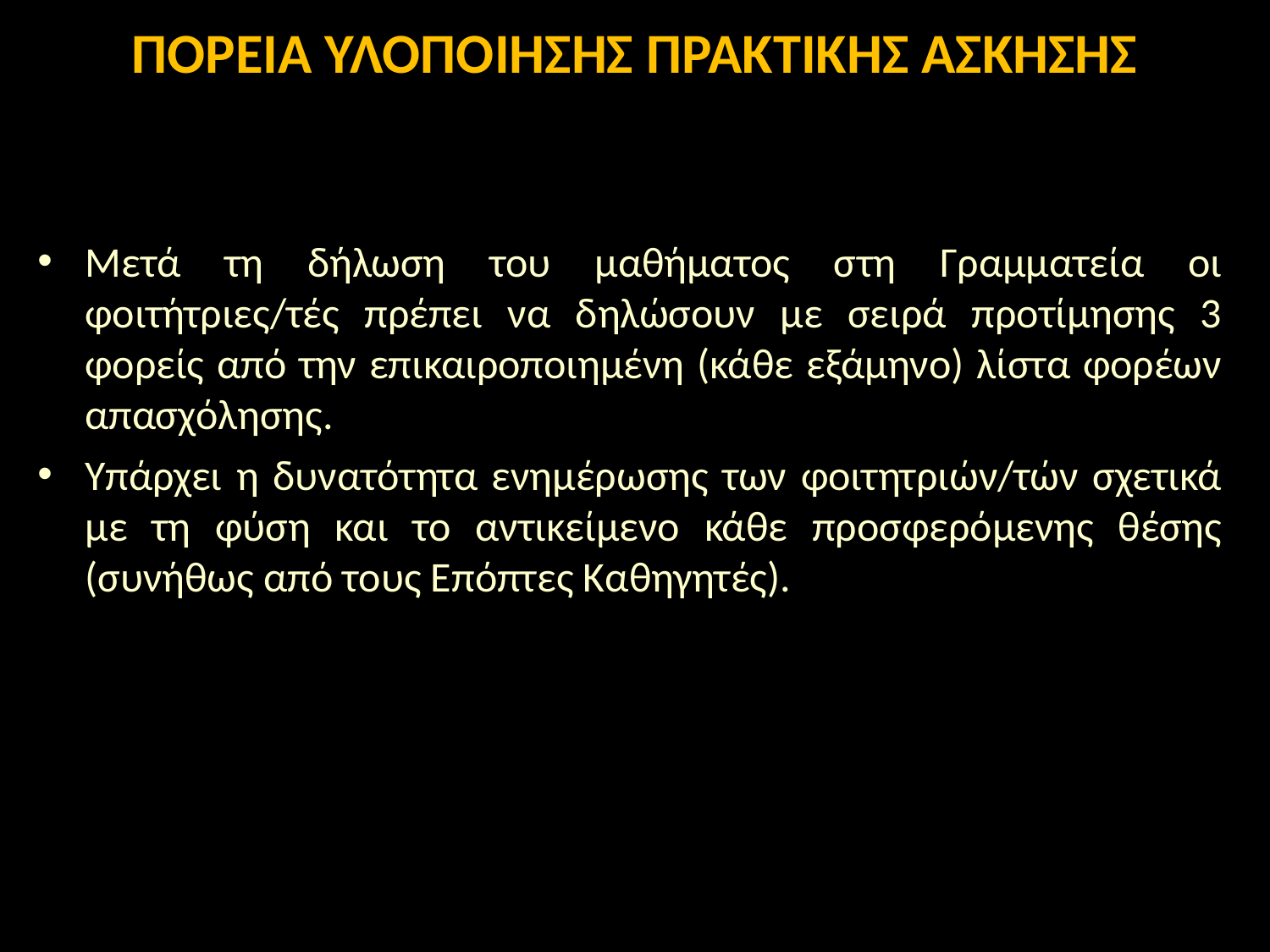

# ΠΟΡΕΙΑ ΥΛΟΠΟΙΗΣΗΣ ΠΡΑΚΤΙΚΗΣ ΑΣΚΗΣΗΣ
Μετά τη δήλωση του μαθήματος στη Γραμματεία οι φοιτήτριες/τές πρέπει να δηλώσουν με σειρά προτίμησης 3 φορείς από την επικαιροποιημένη (κάθε εξάμηνο) λίστα φορέων απασχόλησης.
Υπάρχει η δυνατότητα ενημέρωσης των φοιτητριών/τών σχετικά με τη φύση και το αντικείμενο κάθε προσφερόμενης θέσης (συνήθως από τους Επόπτες Καθηγητές).